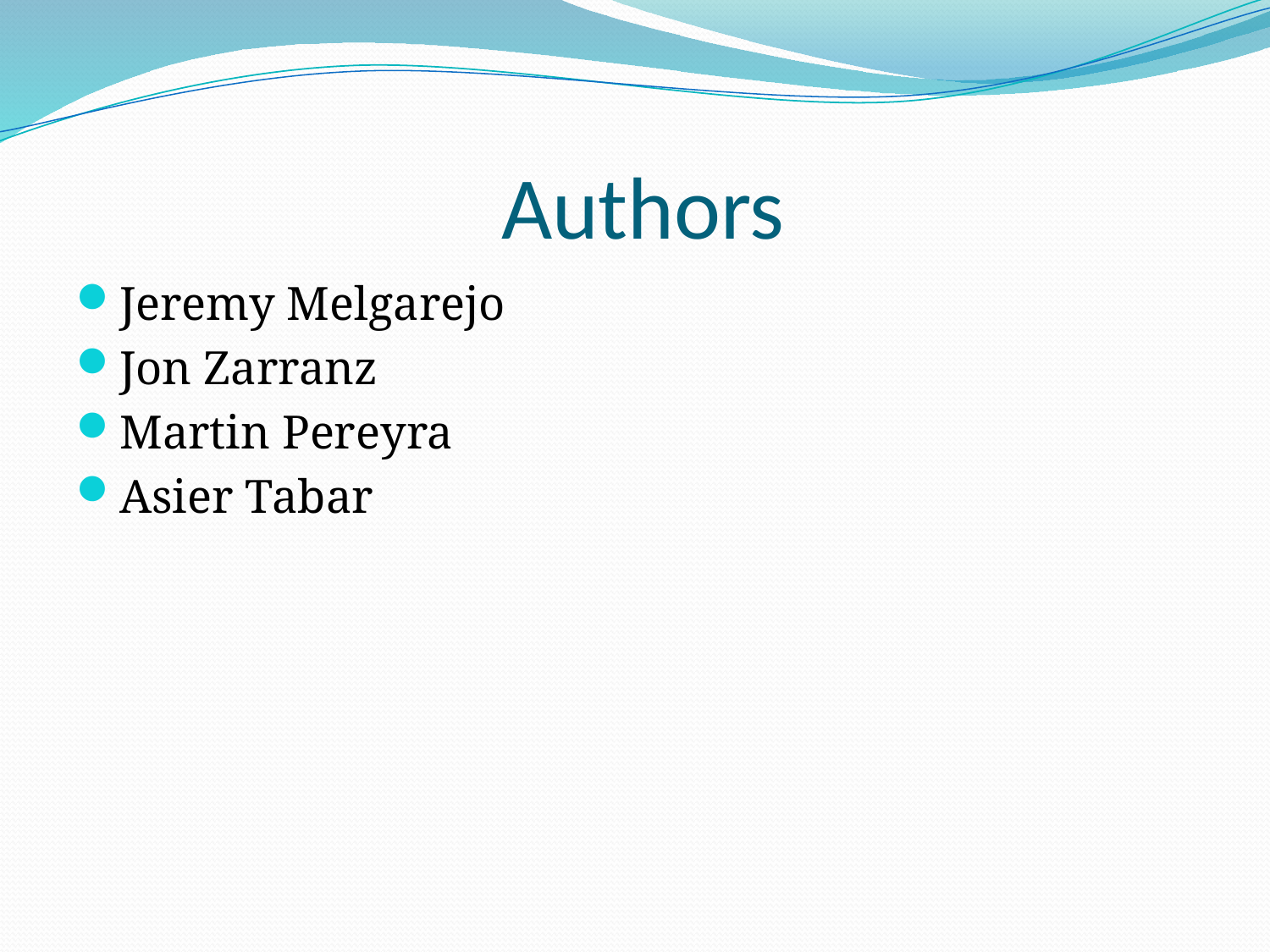

# Authors
Jeremy Melgarejo
Jon Zarranz
Martin Pereyra
Asier Tabar